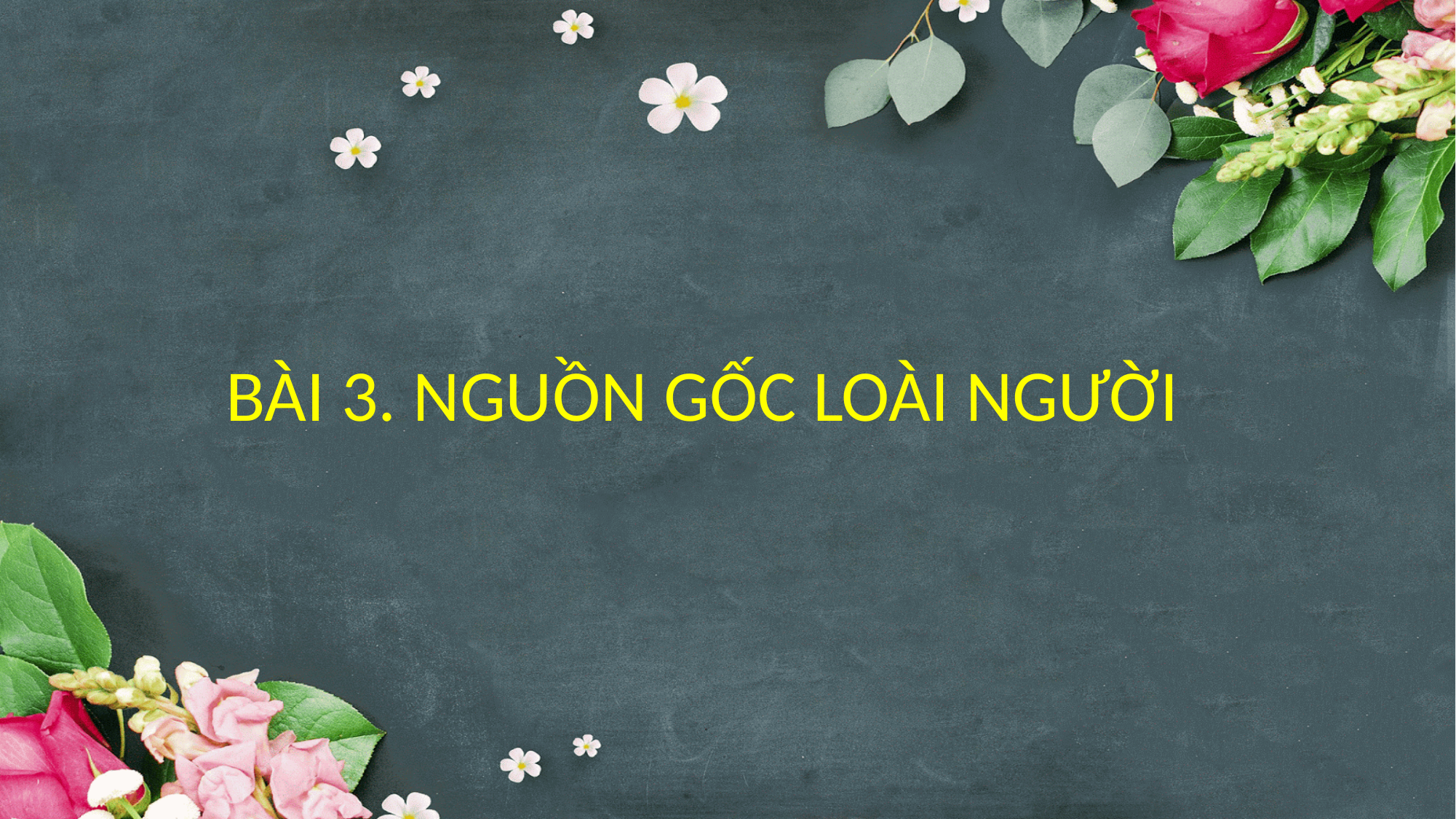

# BÀI 3. NGUỒN GỐC LOÀI NGƯỜI